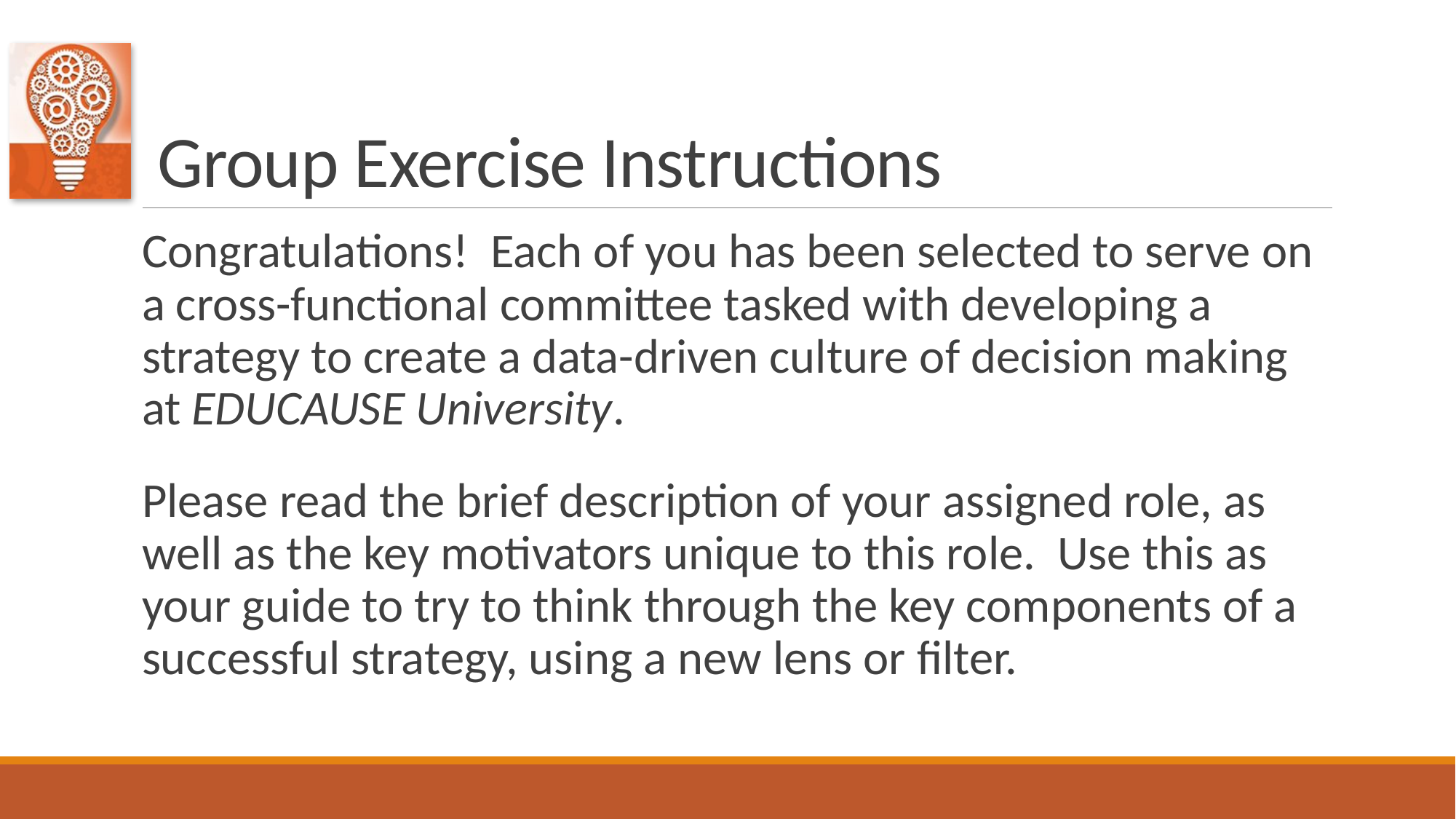

# Group Exercise Instructions
Congratulations!  Each of you has been selected to serve on a cross-functional committee tasked with developing a strategy to create a data-driven culture of decision making at EDUCAUSE University.
Please read the brief description of your assigned role, as well as the key motivators unique to this role.  Use this as your guide to try to think through the key components of a successful strategy, using a new lens or filter.